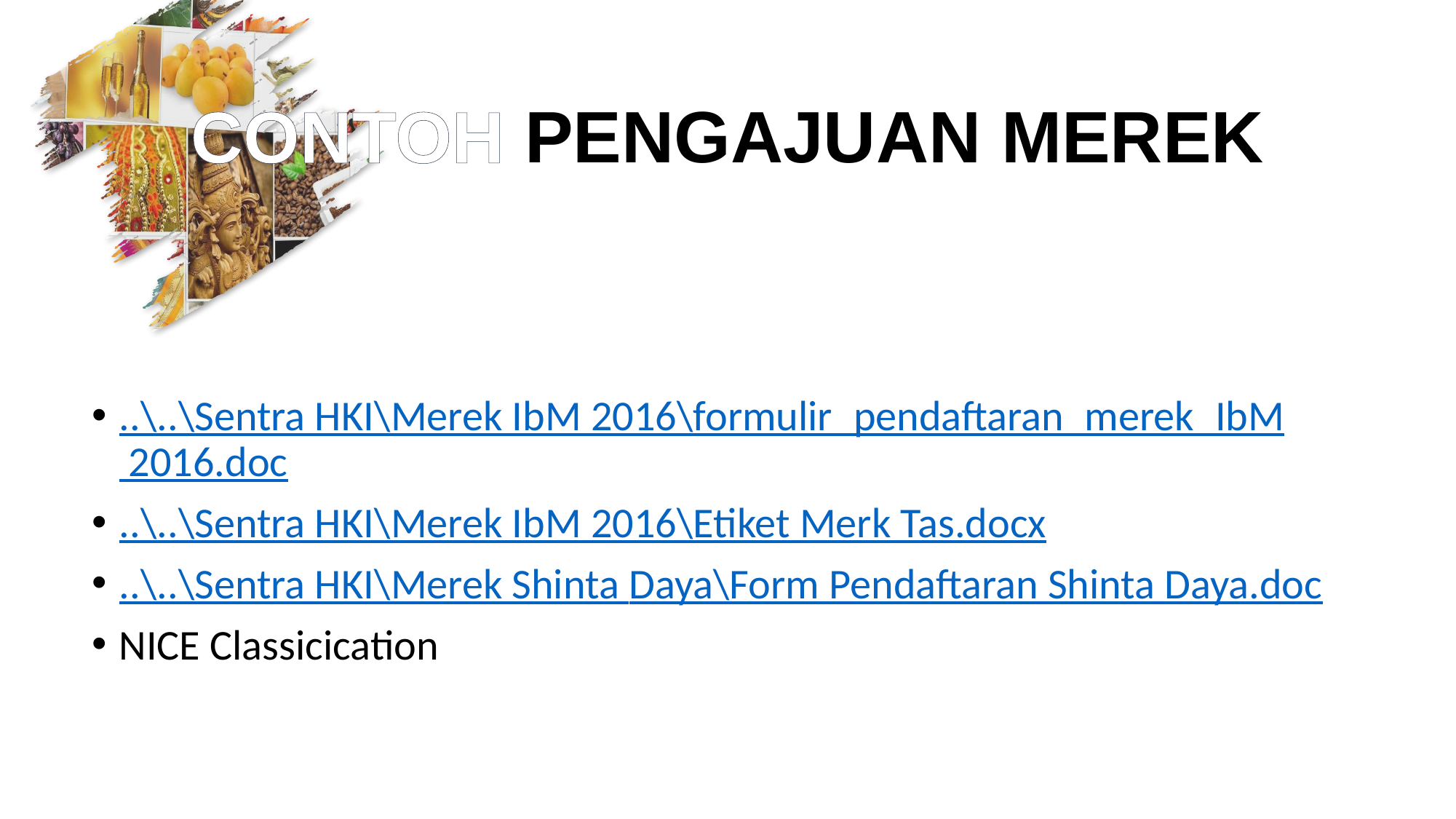

CONTOH PENGAJUAN MEREK
..\..\Sentra HKI\Merek IbM 2016\formulir_pendaftaran_merek_IbM 2016.doc
..\..\Sentra HKI\Merek IbM 2016\Etiket Merk Tas.docx
..\..\Sentra HKI\Merek Shinta Daya\Form Pendaftaran Shinta Daya.doc
NICE Classicication